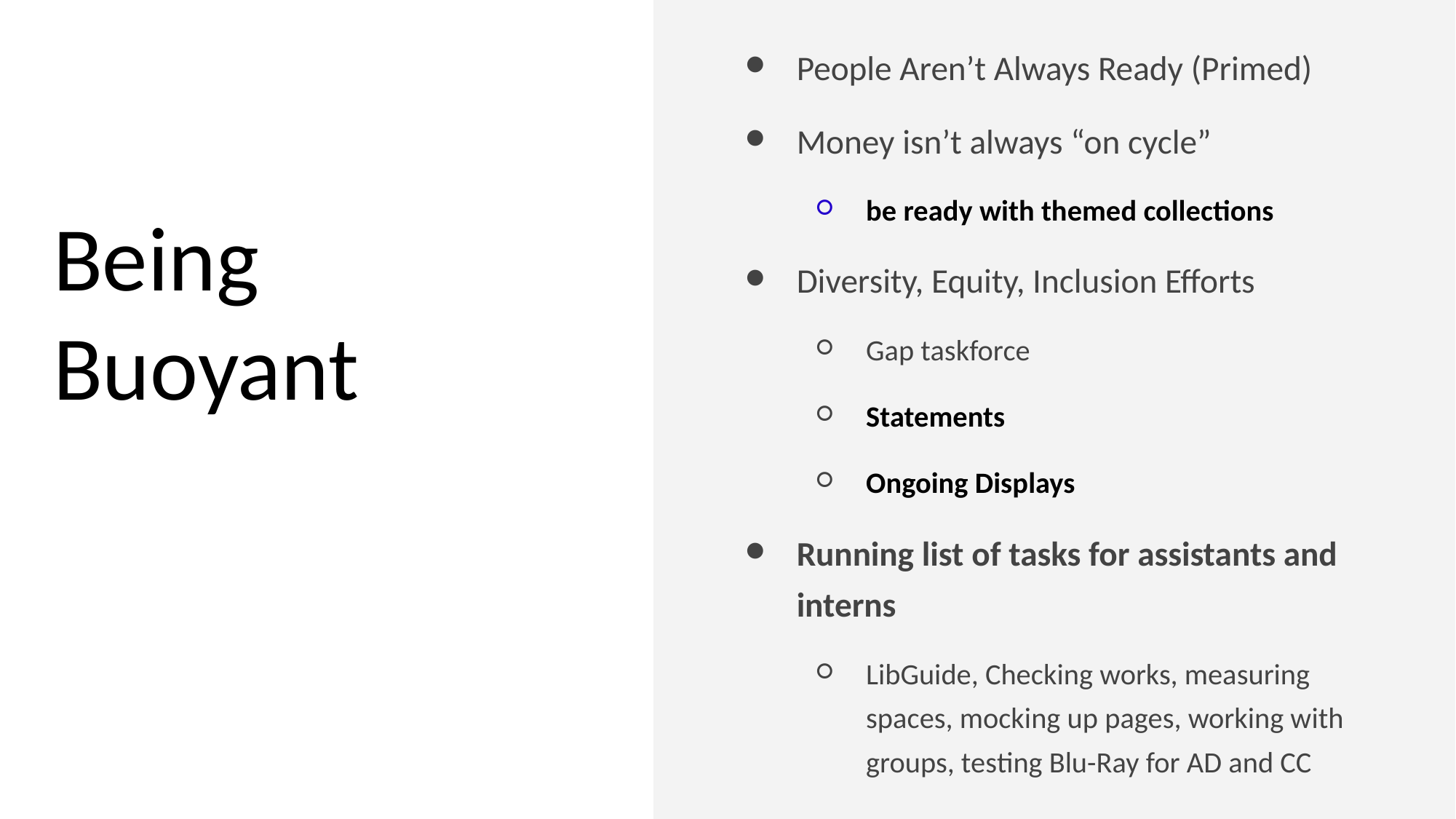

People Aren’t Always Ready (Primed)
Money isn’t always “on cycle”
be ready with themed collections
Diversity, Equity, Inclusion Efforts
Gap taskforce
Statements
Ongoing Displays
Running list of tasks for assistants and interns
LibGuide, Checking works, measuring spaces, mocking up pages, working with groups, testing Blu-Ray for AD and CC
# Being
Buoyant